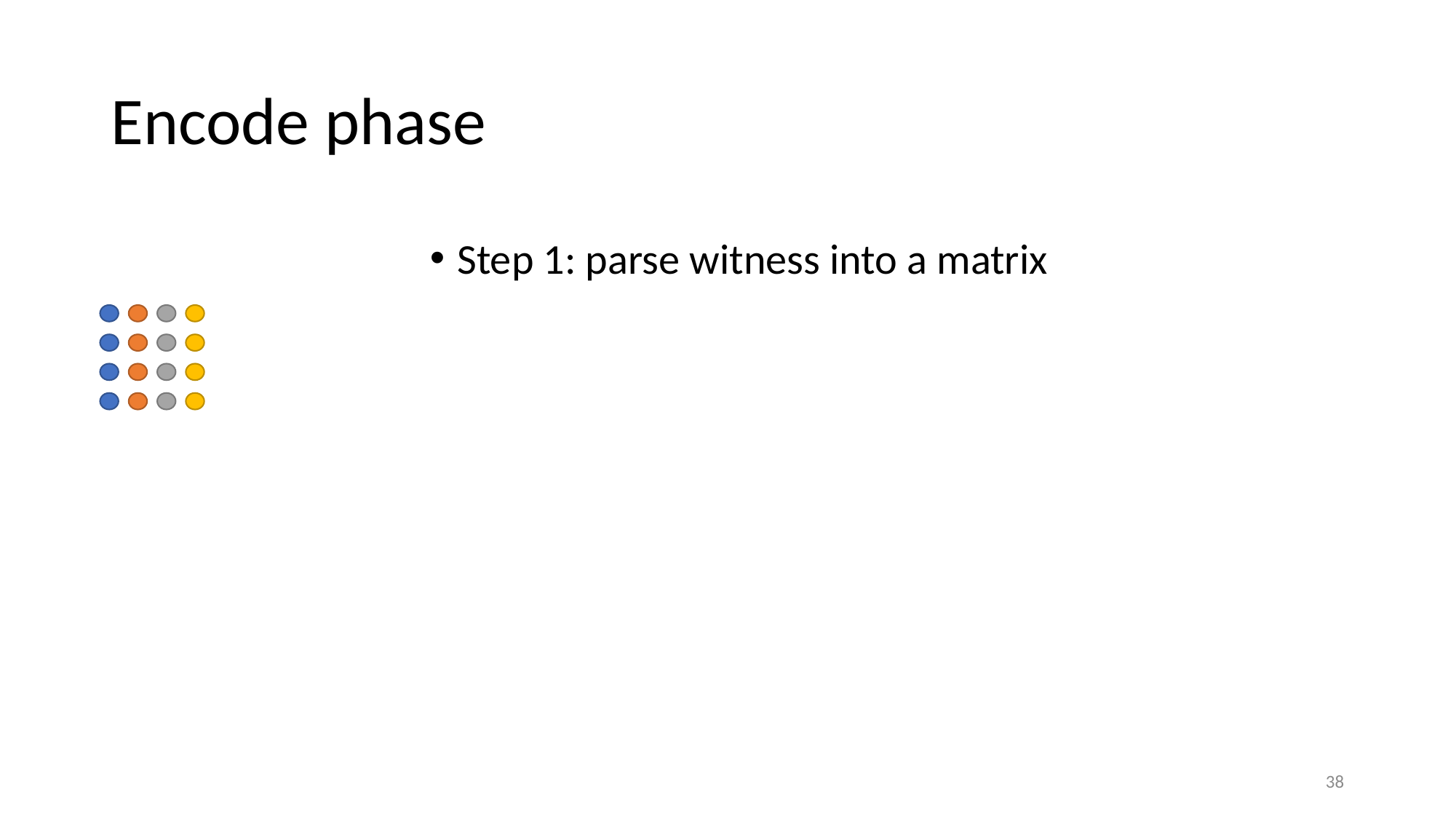

# Encode phase

Step 1: parse witness into a matrix

38